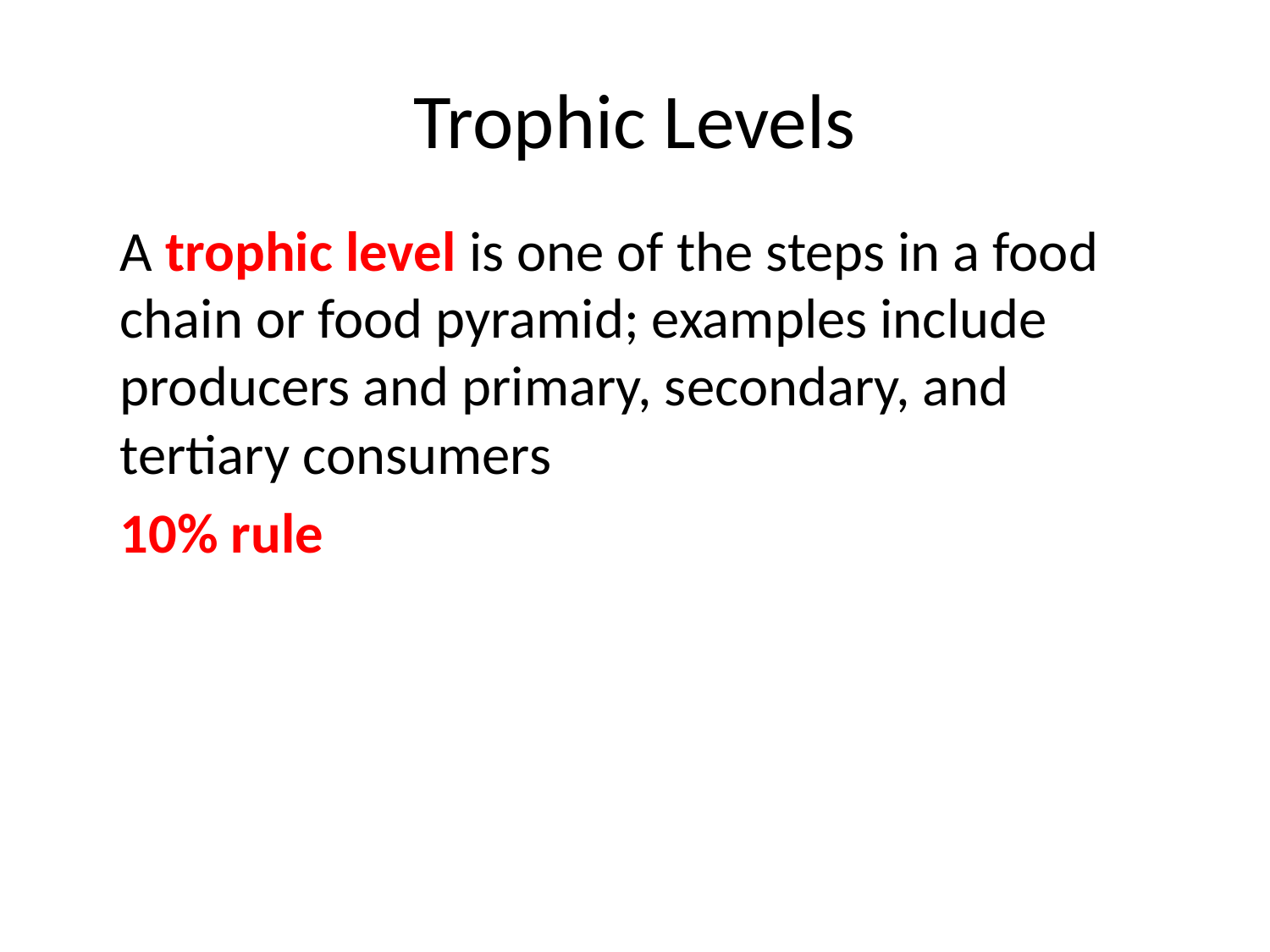

# Trophic Levels
A trophic level is one of the steps in a food chain or food pyramid; examples include producers and primary, secondary, and tertiary consumers
10% rule